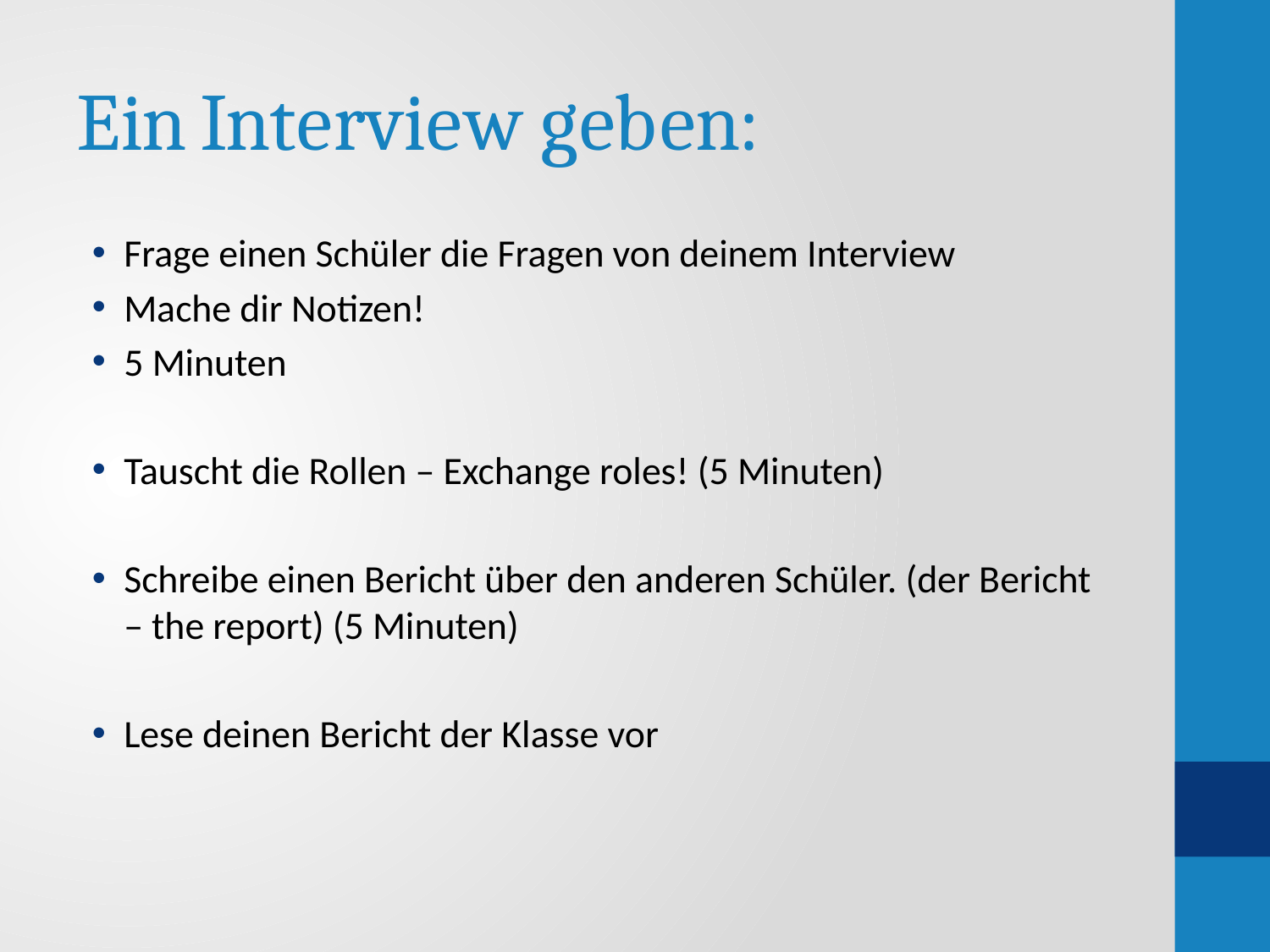

# Ein Interview geben:
Frage einen Schüler die Fragen von deinem Interview
Mache dir Notizen!
5 Minuten

Tauscht die Rollen – Exchange roles! (5 Minuten)

Schreibe einen Bericht über den anderen Schüler. (der Bericht – the report) (5 Minuten)

Lese deinen Bericht der Klasse vor